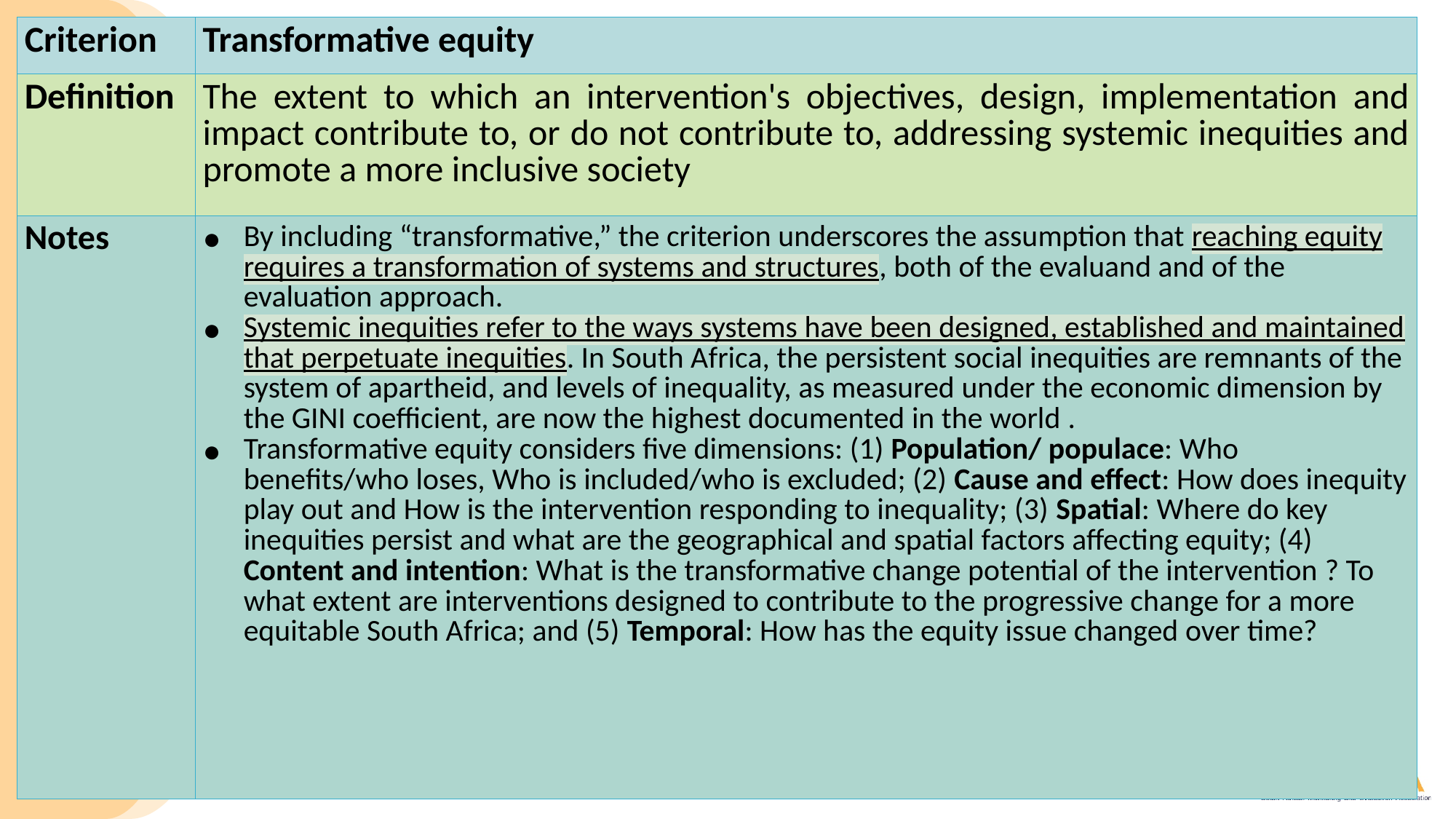

| Criterion | Transformative equity |
| --- | --- |
| Definition | The extent to which an intervention's objectives, design, implementation and impact contribute to, or do not contribute to, addressing systemic inequities and promote a more inclusive society |
| Notes | By including “transformative,” the criterion underscores the assumption that reaching equity requires a transformation of systems and structures, both of the evaluand and of the evaluation approach. Systemic inequities refer to the ways systems have been designed, established and maintained that perpetuate inequities. In South Africa, the persistent social inequities are remnants of the system of apartheid, and levels of inequality, as measured under the economic dimension by the GINI coefficient, are now the highest documented in the world . Transformative equity considers five dimensions: (1) Population/ populace: Who benefits/who loses, Who is included/who is excluded; (2) Cause and effect: How does inequity play out and How is the intervention responding to inequality; (3) Spatial: Where do key inequities persist and what are the geographical and spatial factors affecting equity; (4) Content and intention: What is the transformative change potential of the intervention ? To what extent are interventions designed to contribute to the progressive change for a more equitable South Africa; and (5) Temporal: How has the equity issue changed over time? |
# The Transformative Equity Criterion